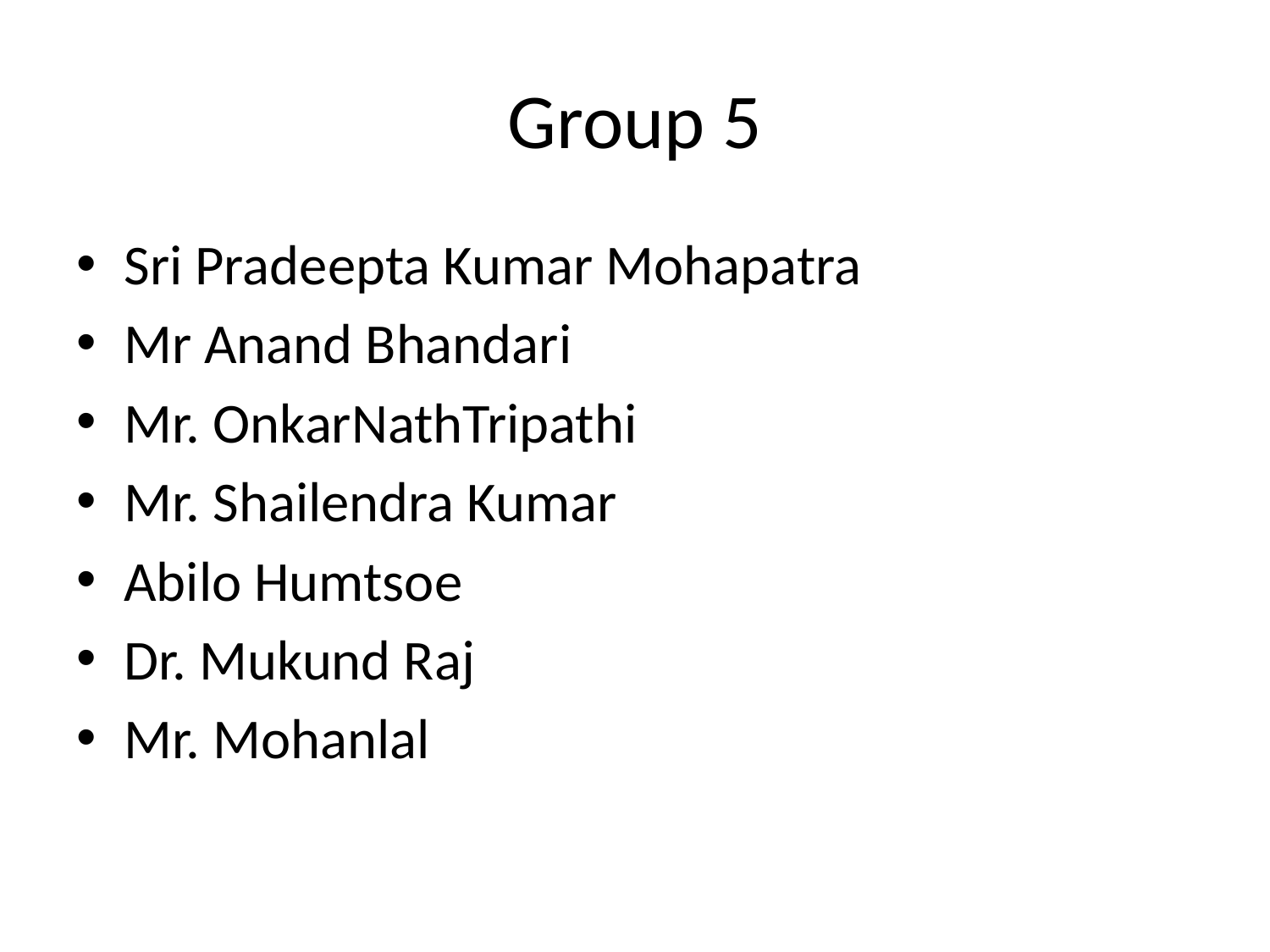

# Group 5
Sri Pradeepta Kumar Mohapatra
Mr Anand Bhandari
Mr. OnkarNathTripathi
Mr. Shailendra Kumar
Abilo Humtsoe
Dr. Mukund Raj
Mr. Mohanlal